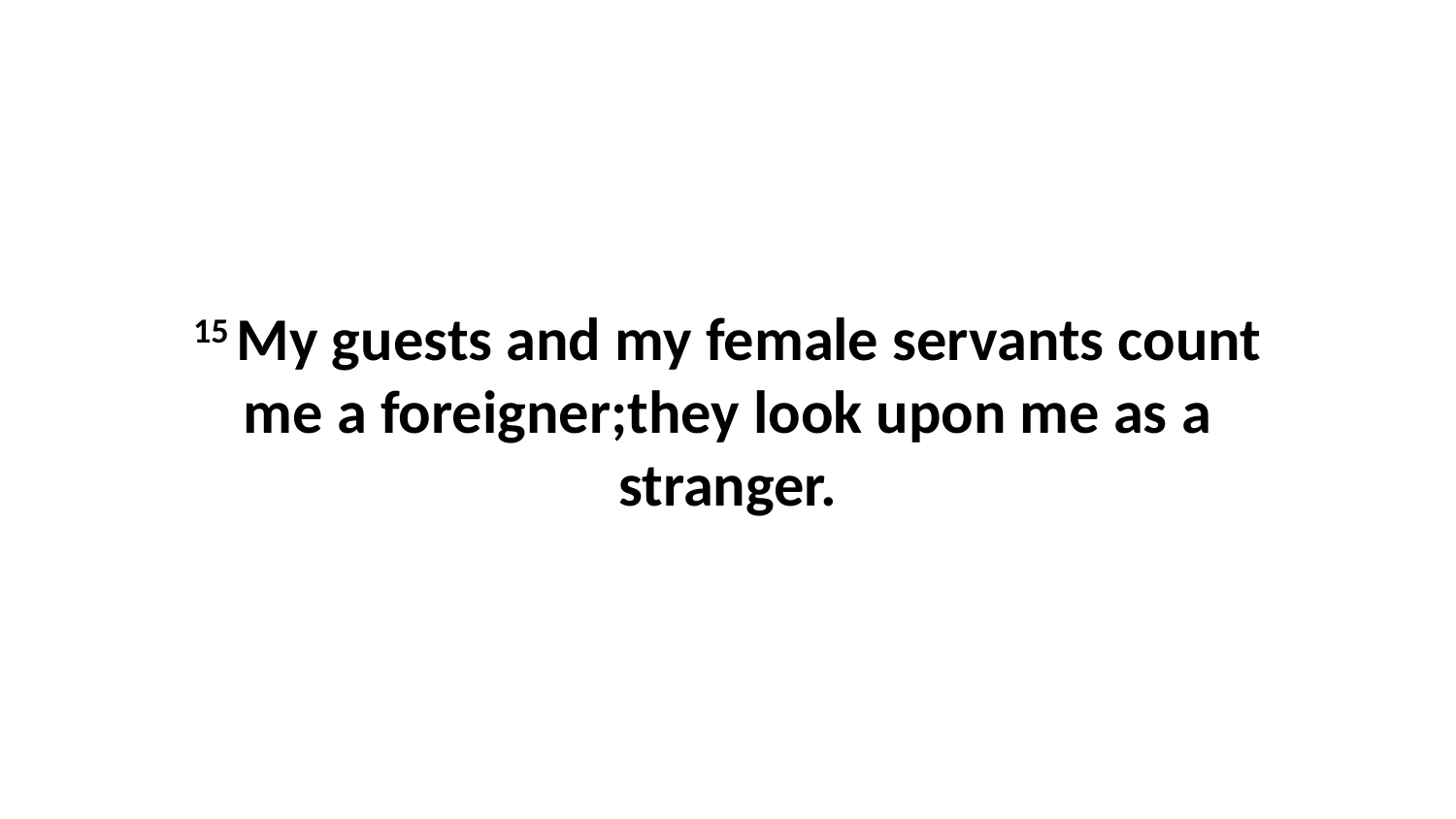

15 My guests and my female servants count me a foreigner;they look upon me as a stranger.